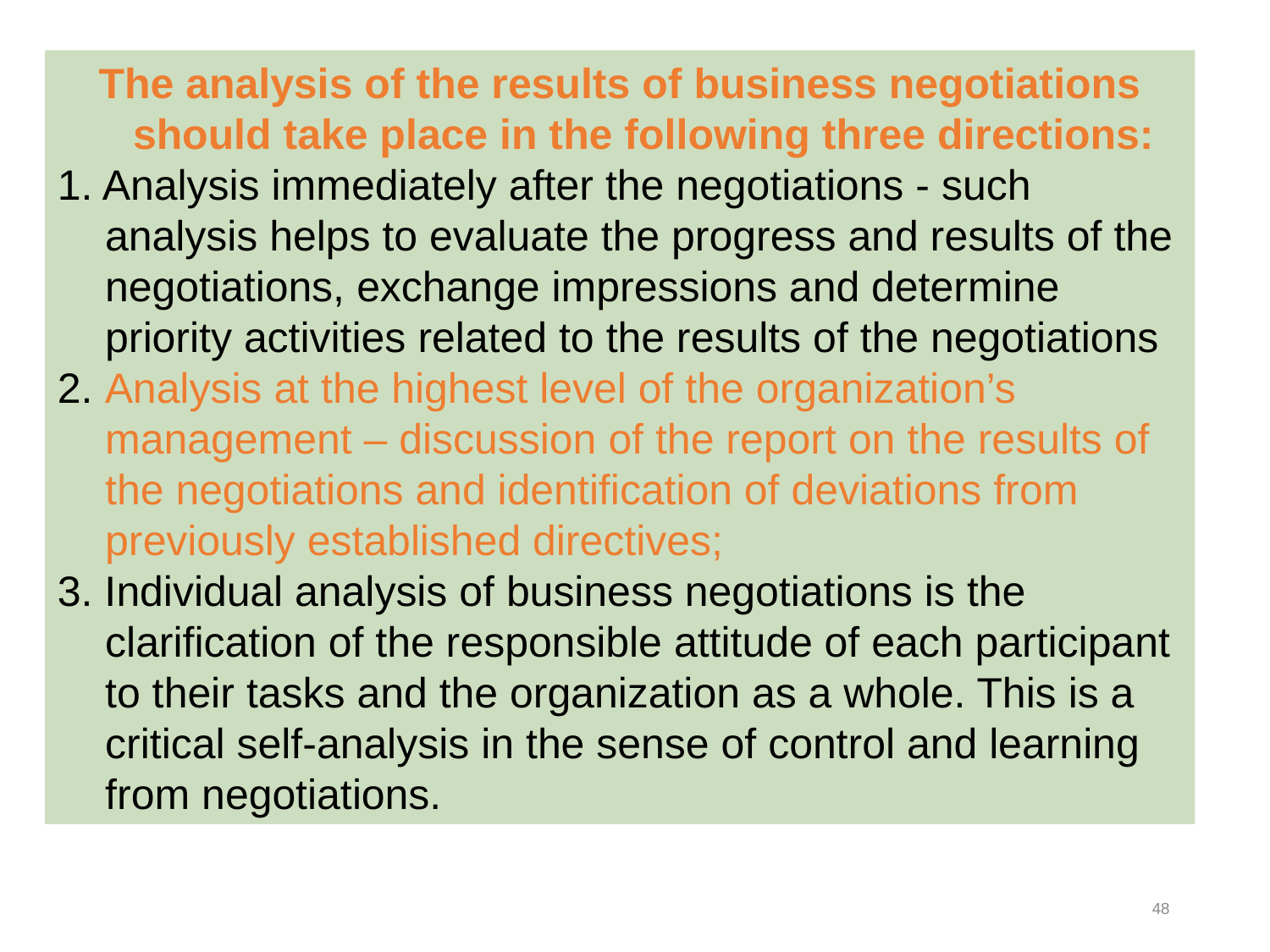

The analysis of the results of business negotiations should take place in the following three directions:
1. Analysis immediately after the negotiations - such analysis helps to evaluate the progress and results of the negotiations, exchange impressions and determine priority activities related to the results of the negotiations
2. Analysis at the highest level of the organization’s management – discussion of the report on the results of the negotiations and identification of deviations from previously established directives;
3. Individual analysis of business negotiations is the clarification of the responsible attitude of each participant to their tasks and the organization as a whole. This is a critical self-analysis in the sense of control and learning from negotiations.
48